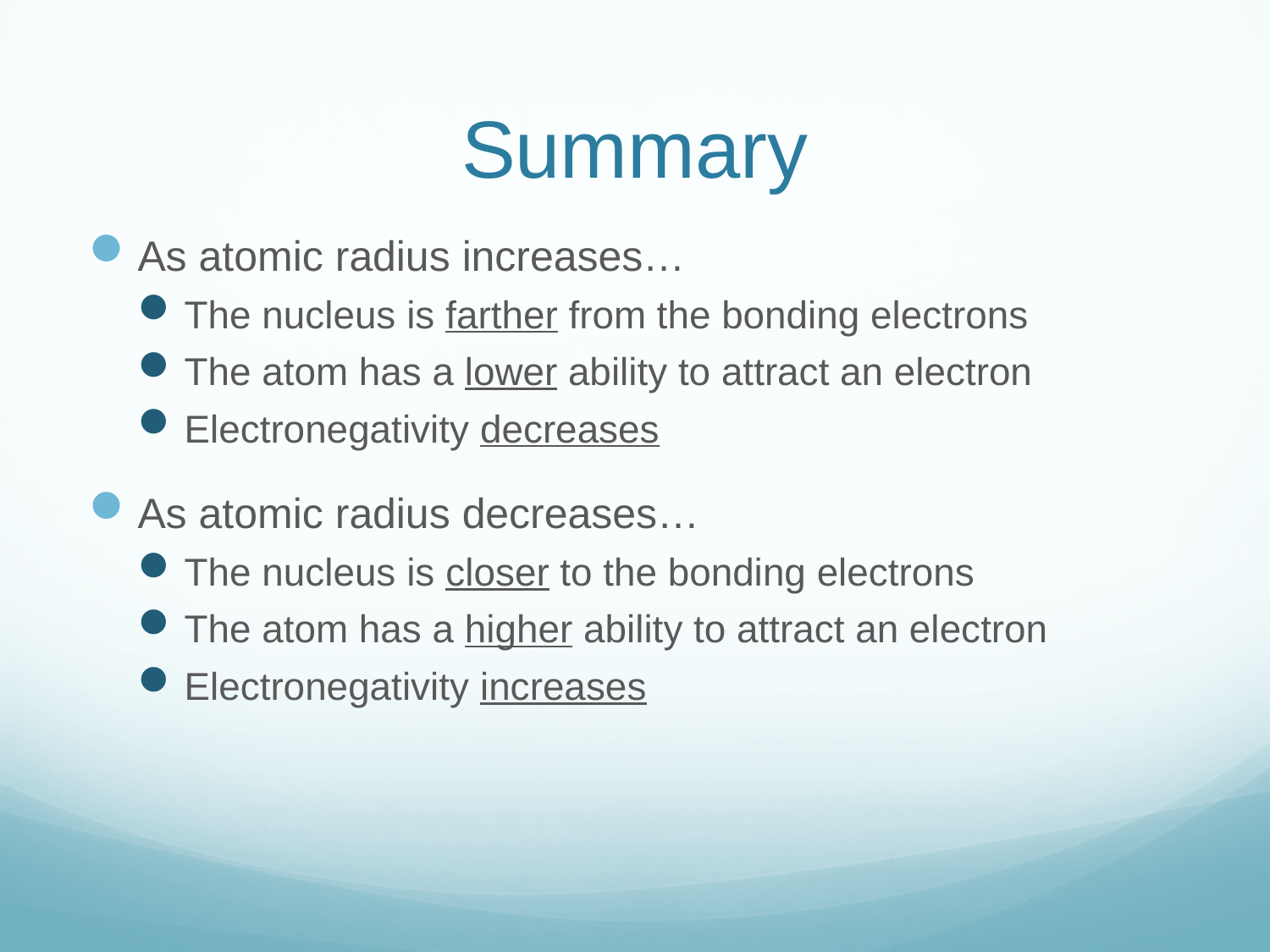

# Summary
As atomic radius increases…
The nucleus is farther from the bonding electrons
The atom has a lower ability to attract an electron
Electronegativity decreases
As atomic radius decreases…
The nucleus is closer to the bonding electrons
The atom has a higher ability to attract an electron
Electronegativity increases